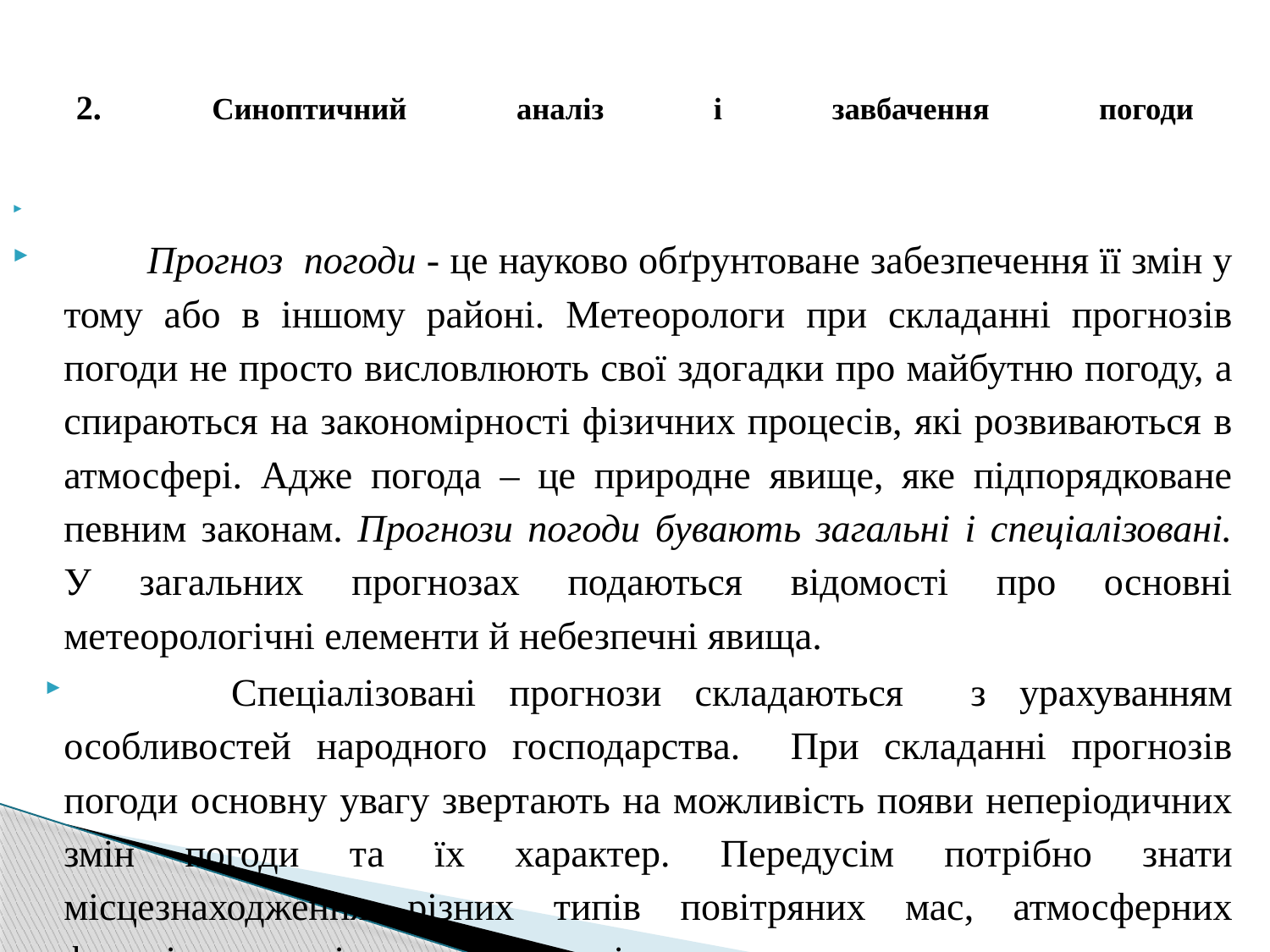

# 2. Синоптичний аналіз і завбачення погоди

        Прогноз  погоди - це науково обґрунтоване забезпечення її змін у тому або в іншому районі. Метеорологи при складанні прогнозів погоди не просто висловлюють свої здогадки про майбутню погоду, а спираються на закономірності фізичних процесів, які розвиваються в атмосфері. Адже погода – це природне явище, яке підпорядковане певним законам. Прогнози погоди бувають загальні і спеціалізовані. У загальних прогнозах подаються відомості про основні метеорологічні елементи й небезпечні явища.
    Спеціалізовані прогнози складаються  з урахуванням особливостей народного господарства.  При складанні прогнозів погоди основну увагу звертають на можливість появи неперіодичних змін погоди та їх характер. Передусім потрібно знати місцезнаходження різних типів повітряних мас, атмосферних фронтів, циклонів та антициклонів.